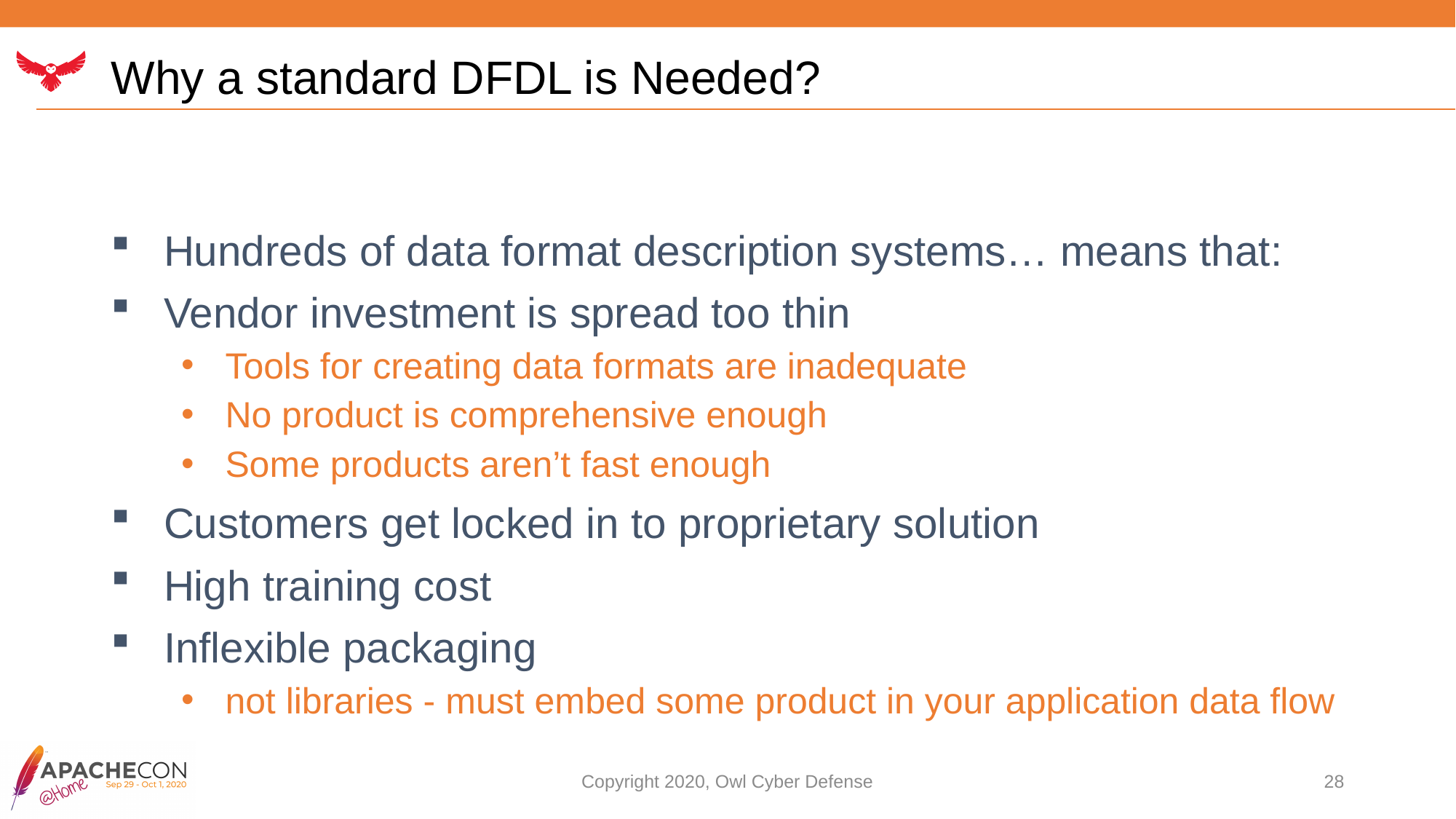

# Why a standard DFDL is Needed?
Hundreds of data format description systems… means that:
Vendor investment is spread too thin
Tools for creating data formats are inadequate
No product is comprehensive enough
Some products aren’t fast enough
Customers get locked in to proprietary solution
High training cost
Inflexible packaging
not libraries - must embed some product in your application data flow

Copyright 2020, Owl Cyber Defense
28